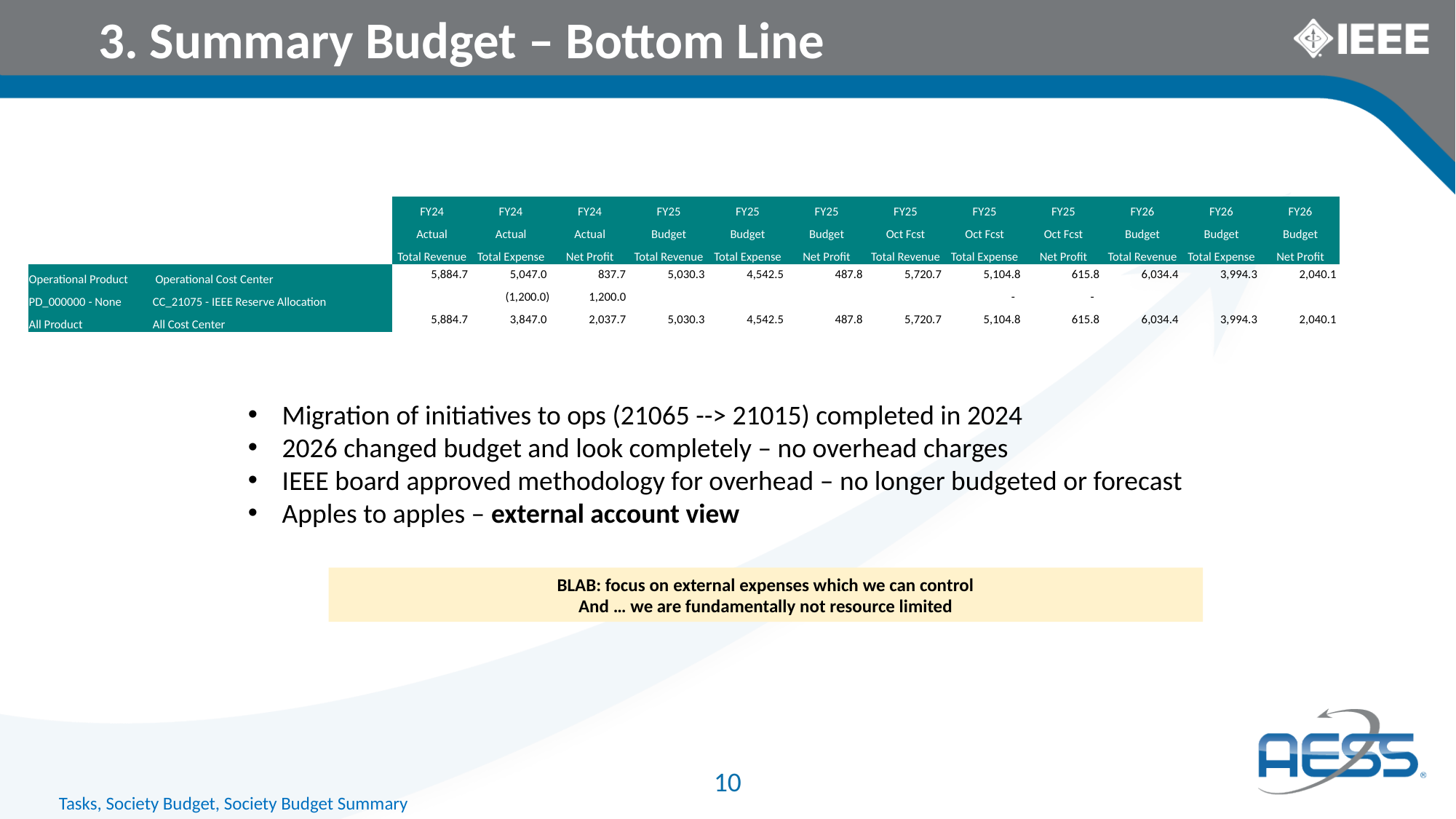

3. Summary Budget – Bottom Line

|  |  | FY24 | FY24 | FY24 | FY25 | FY25 | FY25 | FY25 | FY25 | FY25 | FY26 | FY26 | FY26 |
| --- | --- | --- | --- | --- | --- | --- | --- | --- | --- | --- | --- | --- | --- |
|  |  | Actual | Actual | Actual | Budget | Budget | Budget | Oct Fcst | Oct Fcst | Oct Fcst | Budget | Budget | Budget |
|  |  | Total Revenue | Total Expense | Net Profit | Total Revenue | Total Expense | Net Profit | Total Revenue | Total Expense | Net Profit | Total Revenue | Total Expense | Net Profit |
| Operational Product | Operational Cost Center | 5,884.7 | 5,047.0 | 837.7 | 5,030.3 | 4,542.5 | 487.8 | 5,720.7 | 5,104.8 | 615.8 | 6,034.4 | 3,994.3 | 2,040.1 |
| PD\_000000 - None | CC\_21075 - IEEE Reserve Allocation |  | (1,200.0) | 1,200.0 |  |  |  |  | - | - |  |  |  |
| All Product | All Cost Center | 5,884.7 | 3,847.0 | 2,037.7 | 5,030.3 | 4,542.5 | 487.8 | 5,720.7 | 5,104.8 | 615.8 | 6,034.4 | 3,994.3 | 2,040.1 |
Migration of initiatives to ops (21065 --> 21015) completed in 2024
2026 changed budget and look completely – no overhead charges
IEEE board approved methodology for overhead – no longer budgeted or forecast
Apples to apples – external account view
BLAB: focus on external expenses which we can control
And … we are fundamentally not resource limited
10
Tasks, Society Budget, Society Budget Summary